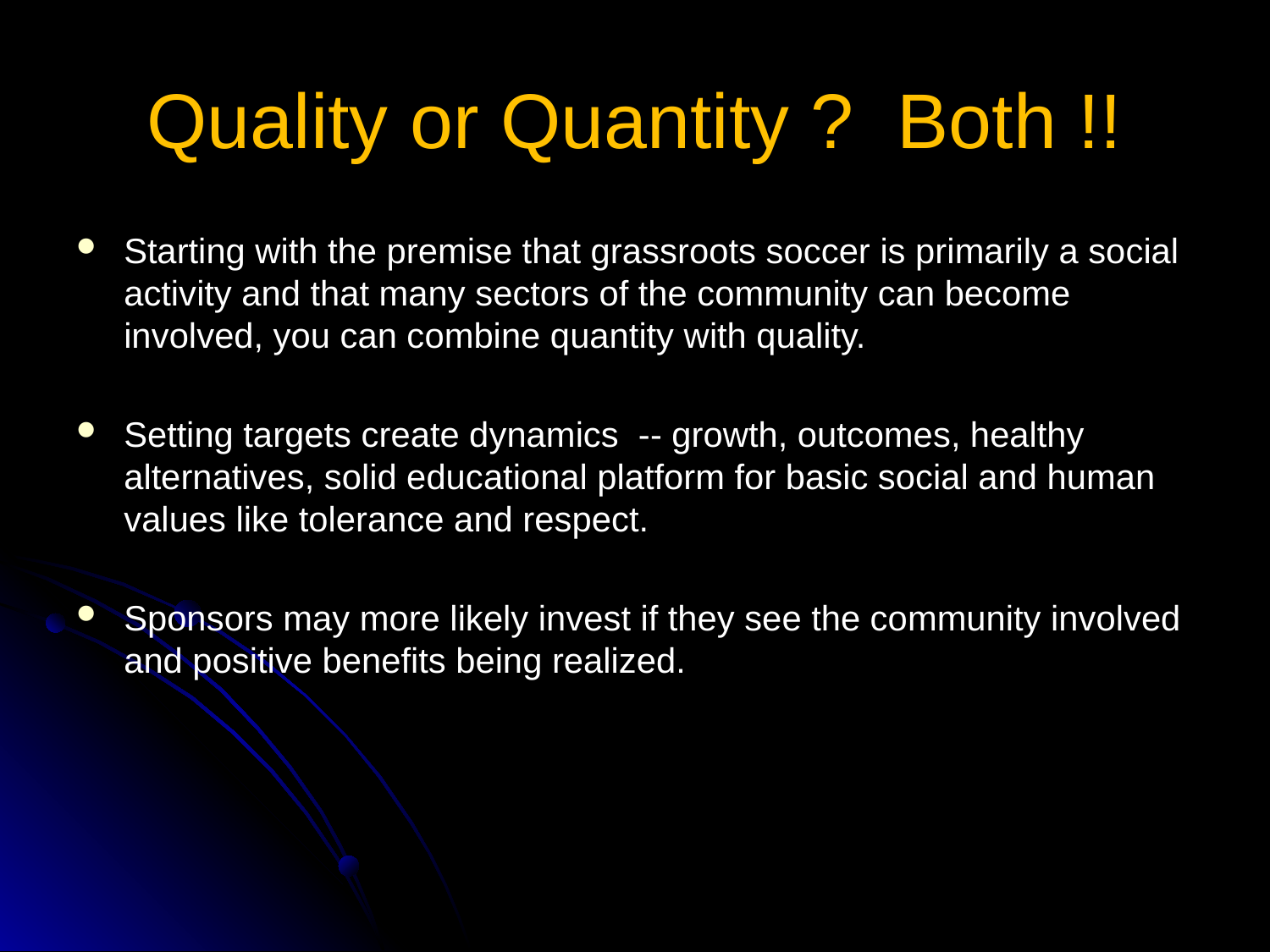

# Quality or Quantity ?  Both !!
Starting with the premise that grassroots soccer is primarily a social activity and that many sectors of the community can become involved, you can combine quantity with quality.

Setting targets create dynamics  -- growth, outcomes, healthy alternatives, solid educational platform for basic social and human values like tolerance and respect.

Sponsors may more likely invest if they see the community involved and positive benefits being realized.